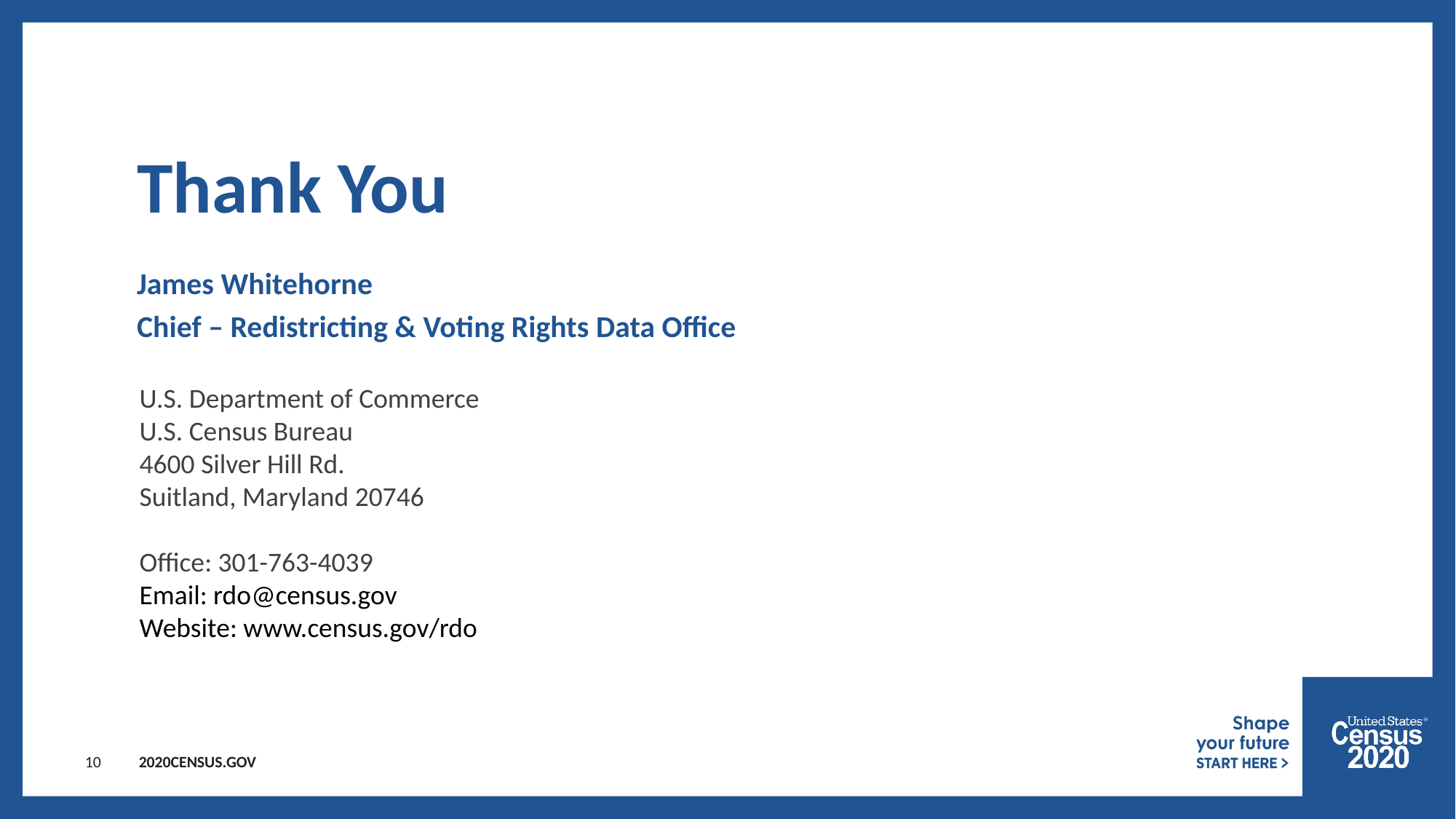

Thank You
James Whitehorne
Chief – Redistricting & Voting Rights Data Office
U.S. Department of Commerce
U.S. Census Bureau
4600 Silver Hill Rd.
Suitland, Maryland 20746

Office: 301-763-4039
Email: rdo@census.gov
Website: www.census.gov/rdo

10